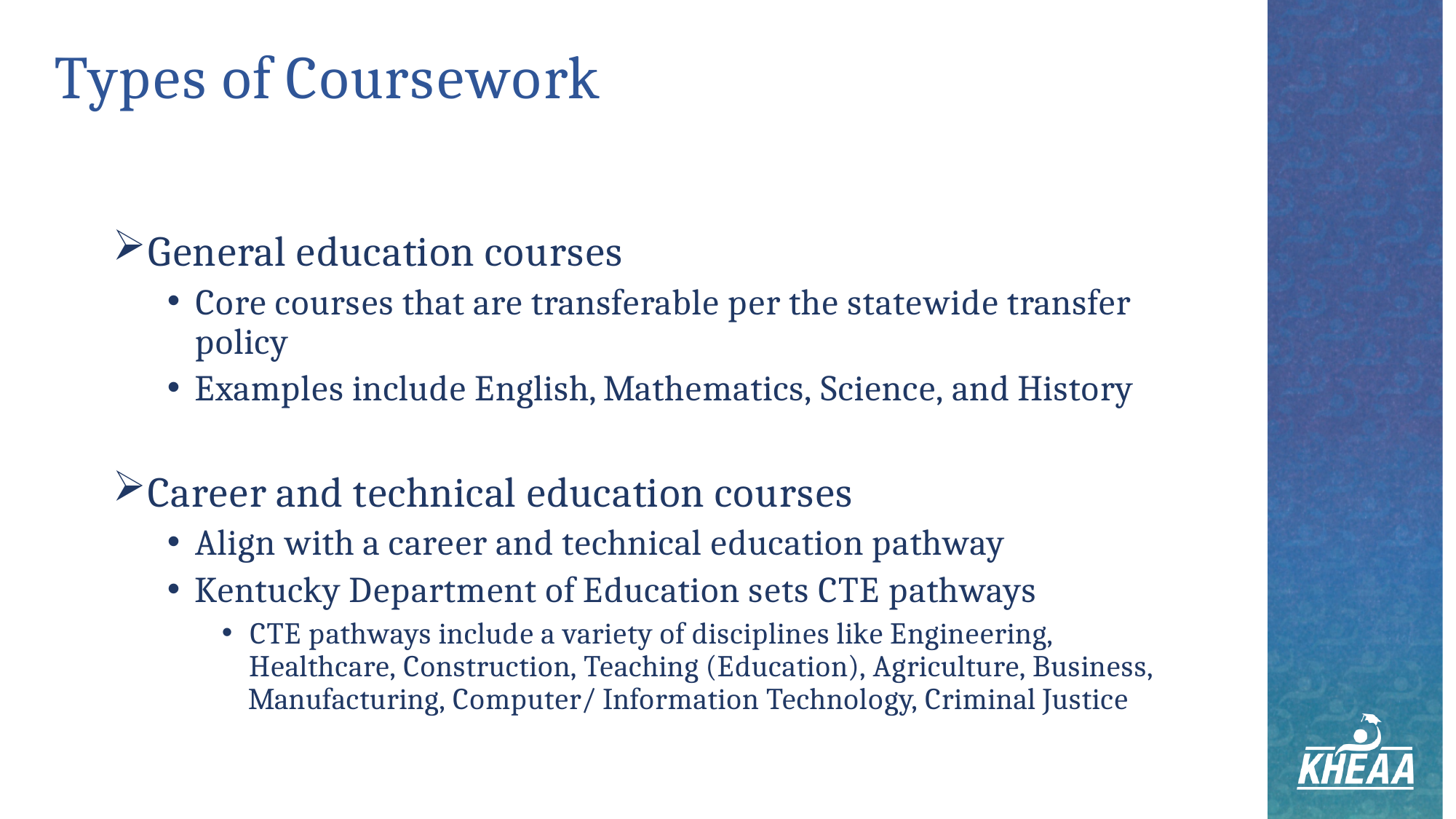

# Types of Coursework

General education courses
Core courses that are transferable per the statewide transfer policy
Examples include English, Mathematics, Science, and History

Career and technical education courses
Align with a career and technical education pathway
Kentucky Department of Education sets CTE pathways
CTE pathways include a variety of disciplines like Engineering, Healthcare, Construction, Teaching (Education), Agriculture, Business, Manufacturing, Computer/ Information Technology, Criminal Justice